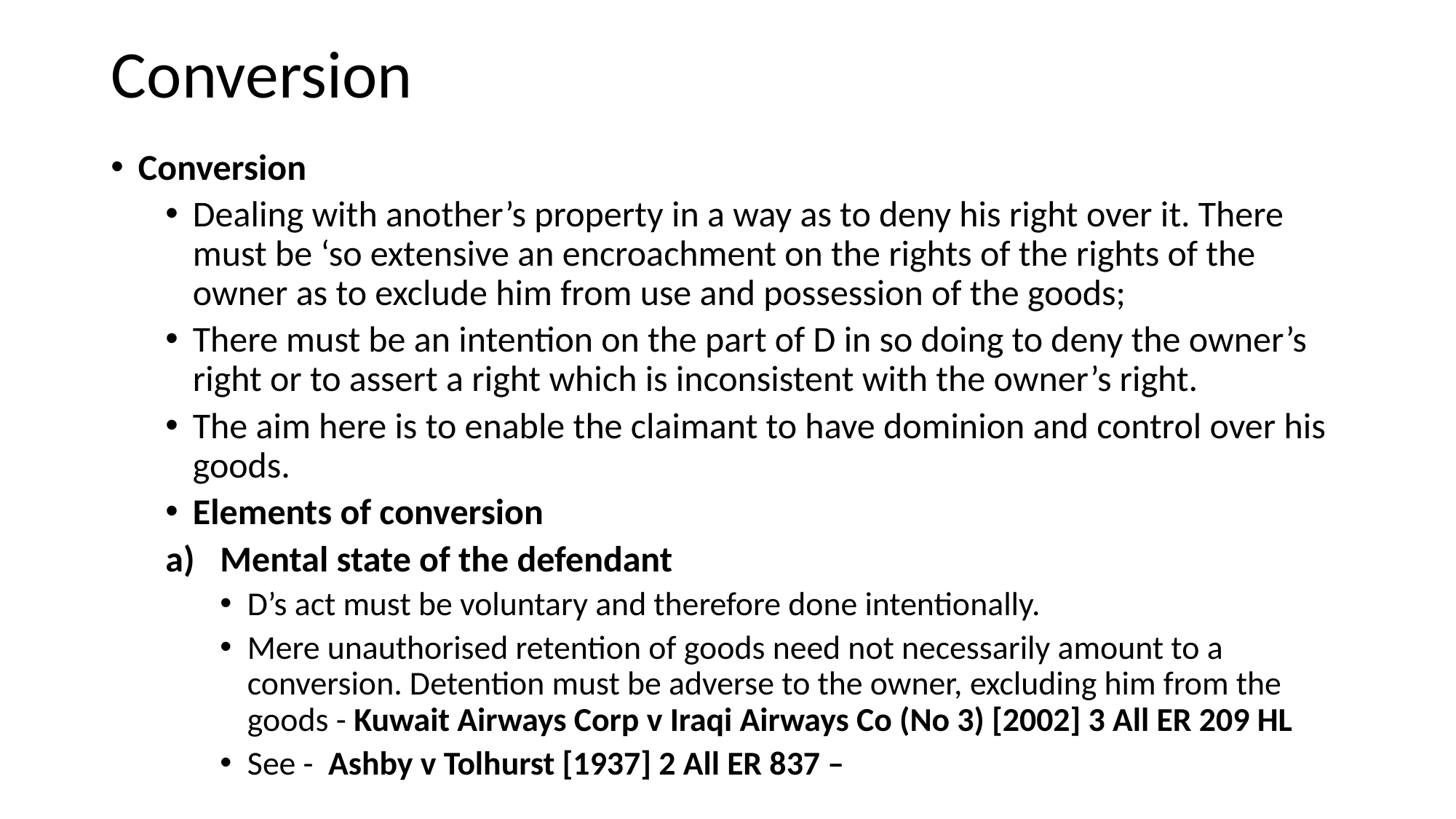

# Conversion
Conversion
Dealing with another’s property in a way as to deny his right over it. There must be ‘so extensive an encroachment on the rights of the rights of the owner as to exclude him from use and possession of the goods;
There must be an intention on the part of D in so doing to deny the owner’s right or to assert a right which is inconsistent with the owner’s right.
The aim here is to enable the claimant to have dominion and control over his goods.
Elements of conversion
Mental state of the defendant
D’s act must be voluntary and therefore done intentionally.
Mere unauthorised retention of goods need not necessarily amount to a conversion. Detention must be adverse to the owner, excluding him from the goods - Kuwait Airways Corp v Iraqi Airways Co (No 3) [2002] 3 All ER 209 HL
See -  Ashby v Tolhurst [1937] 2 All ER 837 –